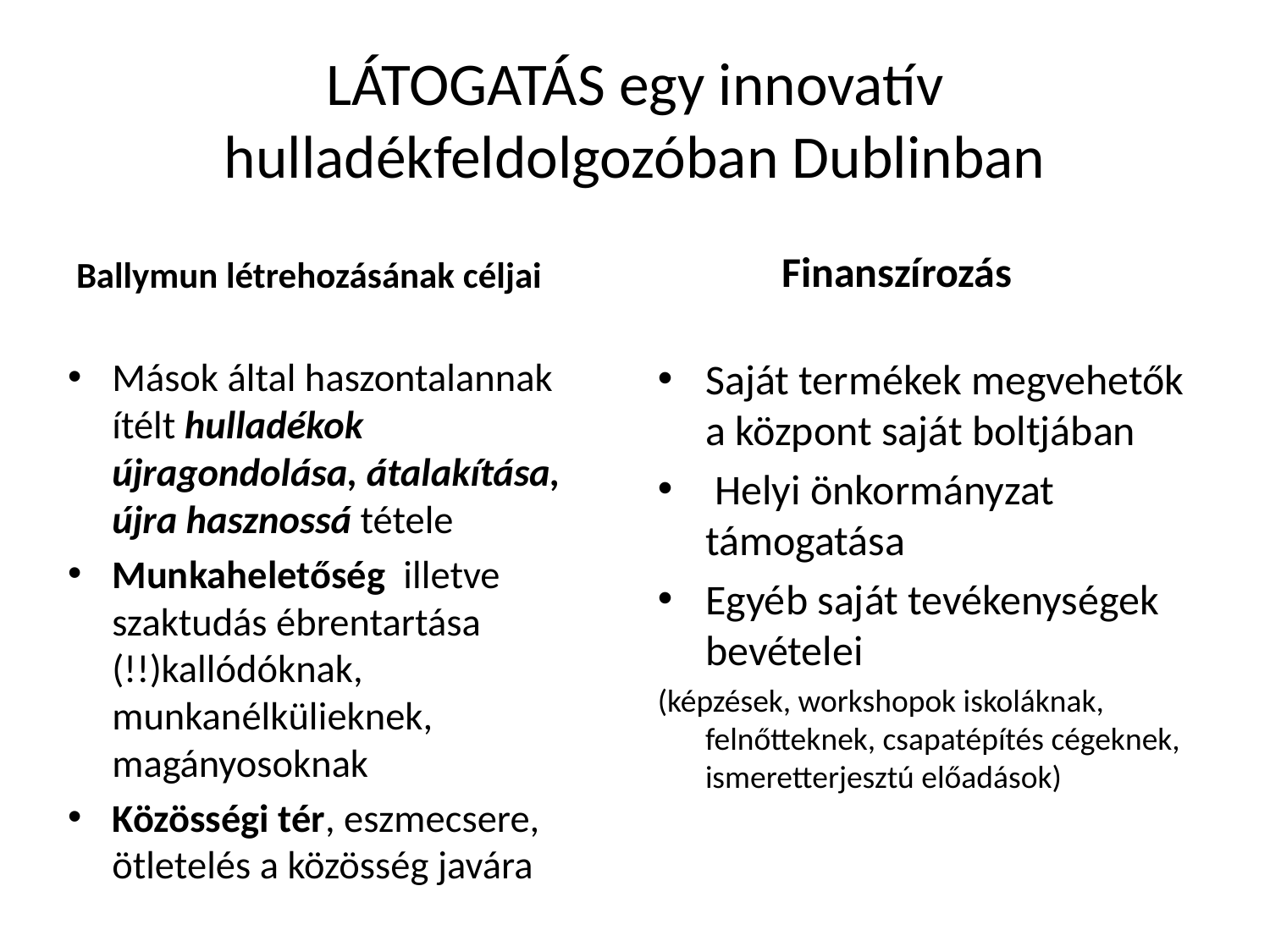

# LÁTOGATÁS egy innovatív hulladékfeldolgozóban Dublinban
Ballymun létrehozásának céljai
             Finanszírozás
Mások által haszontalannak ítélt hulladékok újragondolása, átalakítása, újra hasznossá tétele
Munkaheletőség  illetve szaktudás ébrentartása (!!)kallódóknak, munkanélkülieknek, magányosoknak
Közösségi tér, eszmecsere, ötletelés a közösség javára

Saját termékek megvehetők a központ saját boltjában
 Helyi önkormányzat támogatása
Egyéb saját tevékenységek bevételei
(képzések, workshopok iskoláknak, felnőtteknek, csapatépítés cégeknek, ismeretterjesztú előadások)